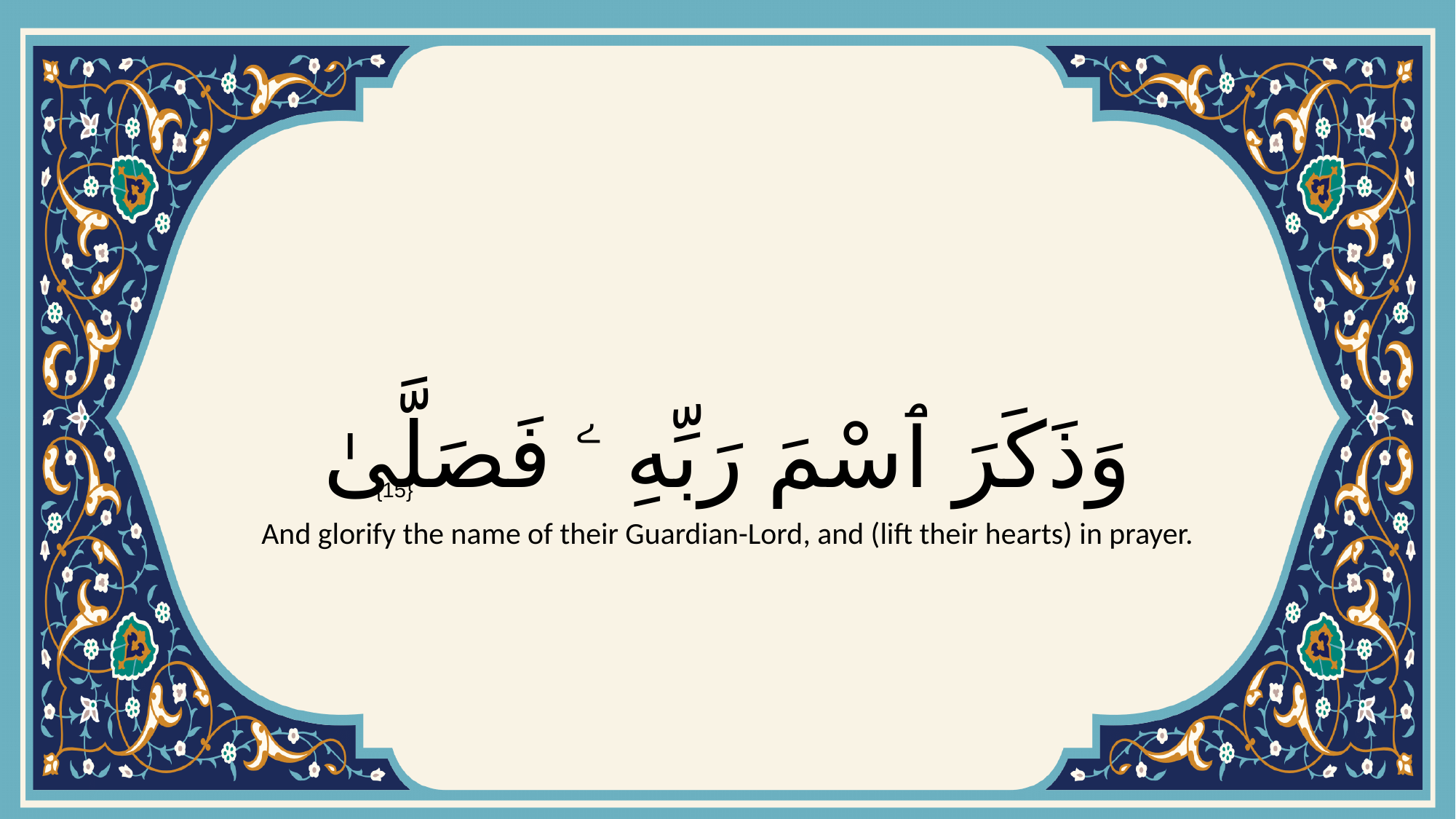

# وَذَكَرَ ٱسْمَ رَبِّهِ ۦ فَصَلَّىٰ
{15}
And glorify the name of their Guardian-Lord, and (lift their hearts) in prayer.